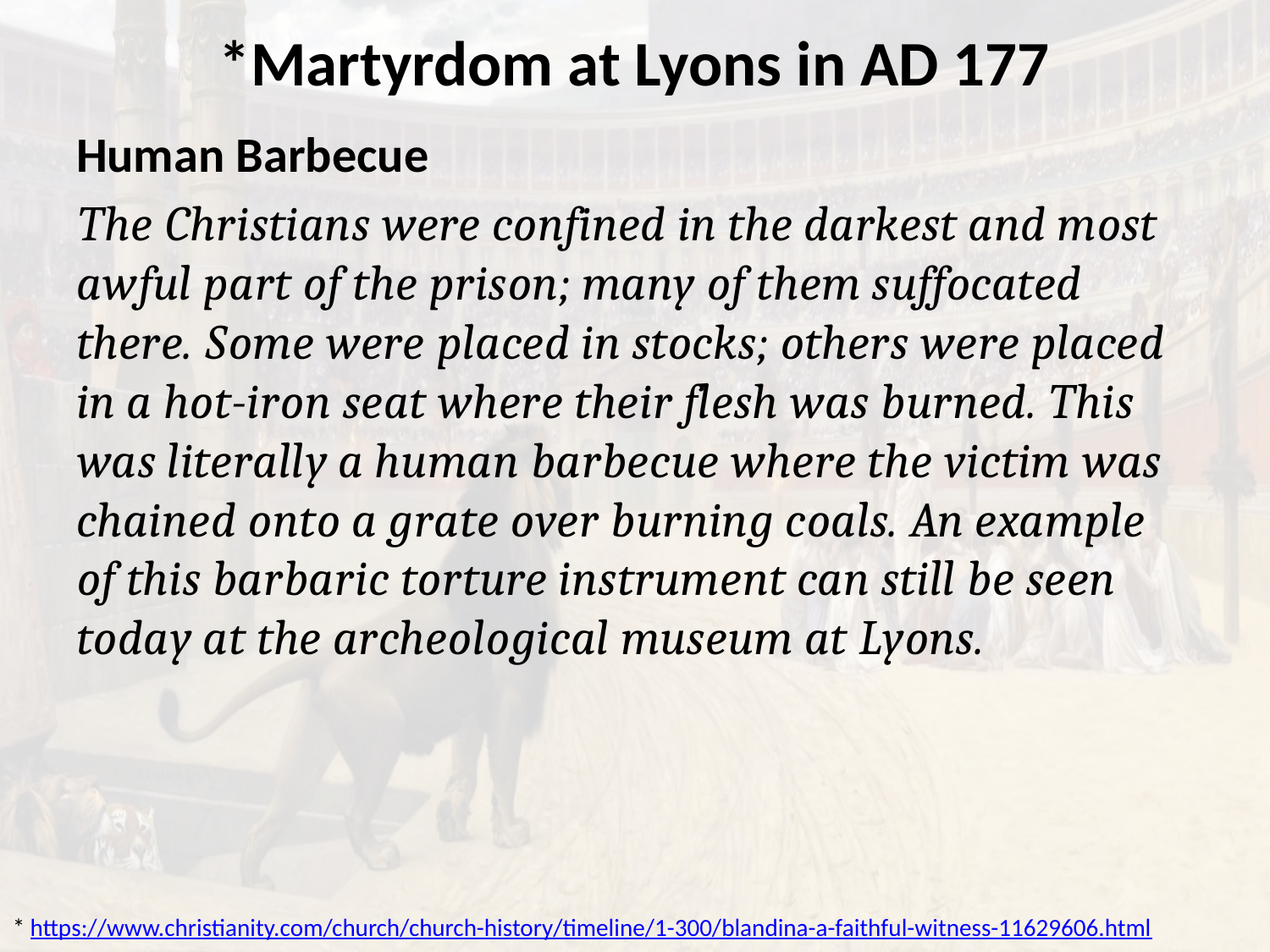

# *Martyrdom at Lyons in AD 177
Human Barbecue
The Christians were confined in the darkest and most awful part of the prison; many of them suffocated there. Some were placed in stocks; others were placed in a hot-iron seat where their flesh was burned. This was literally a human barbecue where the victim was chained onto a grate over burning coals. An example of this barbaric torture instrument can still be seen today at the archeological museum at Lyons.
* https://www.christianity.com/church/church-history/timeline/1-300/blandina-a-faithful-witness-11629606.html